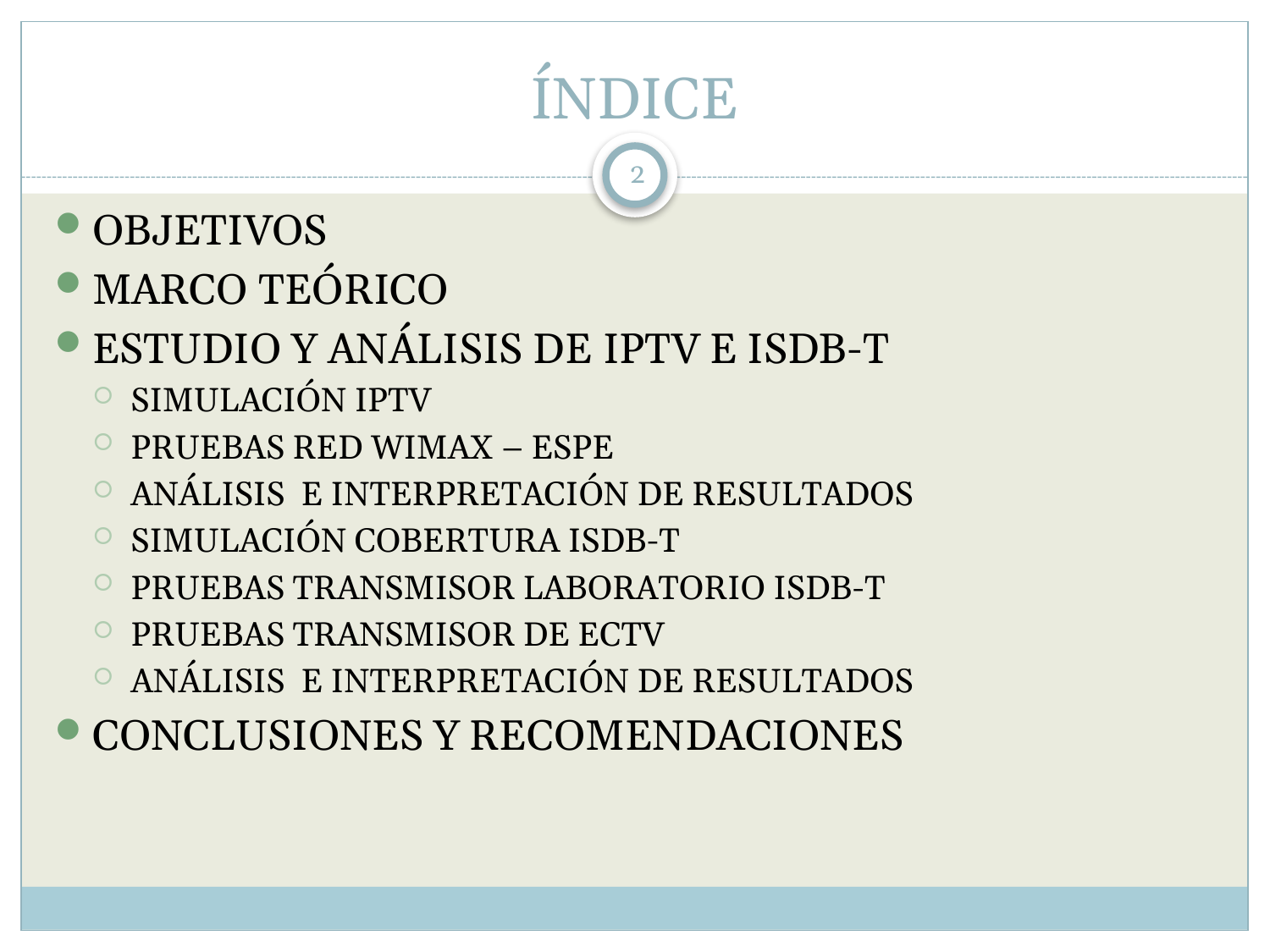

# ÍNDICE
2
OBJETIVOS
MARCO TEÓRICO
ESTUDIO Y ANÁLISIS DE IPTV E ISDB-T
SIMULACIÓN IPTV
PRUEBAS RED WIMAX – ESPE
ANÁLISIS  E INTERPRETACIÓN DE RESULTADOS
SIMULACIÓN COBERTURA ISDB-T
PRUEBAS TRANSMISOR LABORATORIO ISDB-T
PRUEBAS TRANSMISOR DE ECTV
ANÁLISIS  E INTERPRETACIÓN DE RESULTADOS
CONCLUSIONES Y RECOMENDACIONES